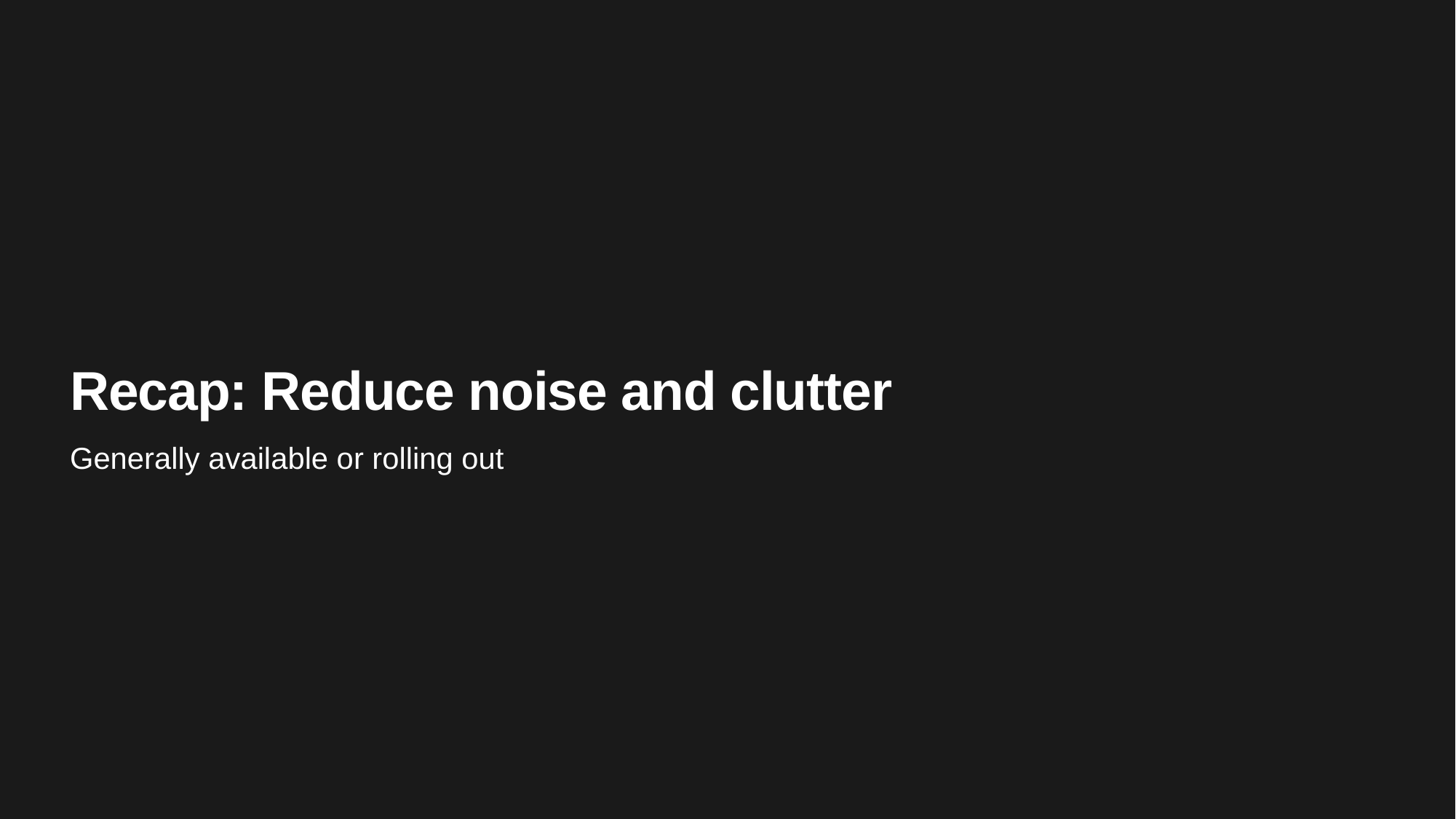

# Recap: Reduce noise and clutter
Generally available or rolling out